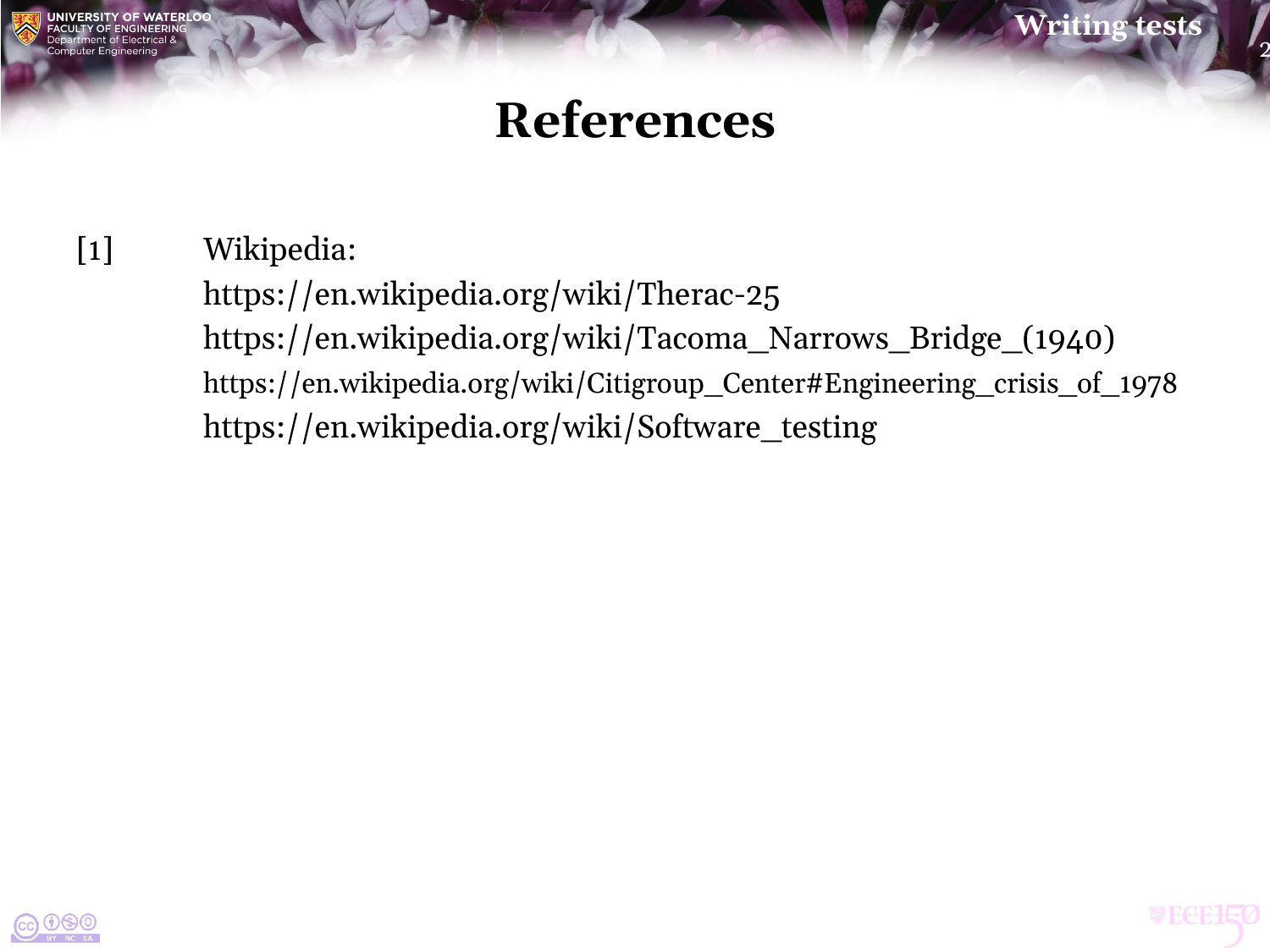

# References
[1]	Wikipedia:
	https://en.wikipedia.org/wiki/Therac-25
	https://en.wikipedia.org/wiki/Tacoma_Narrows_Bridge_(1940)
	https://en.wikipedia.org/wiki/Citigroup_Center#Engineering_crisis_of_1978
	https://en.wikipedia.org/wiki/Software_testing